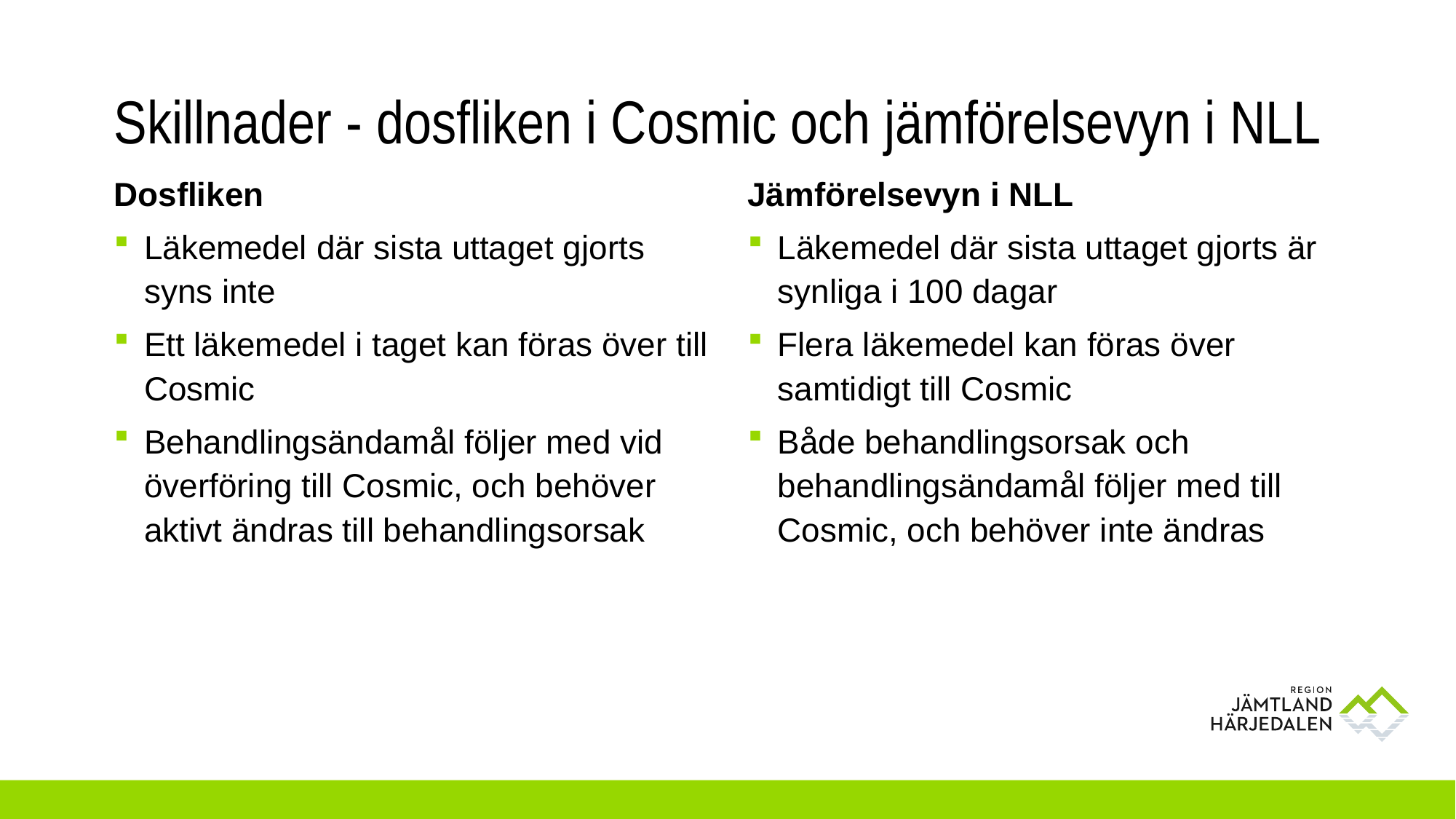

# Skillnader - dosfliken i Cosmic och jämförelsevyn i NLL
Dosfliken
Läkemedel där sista uttaget gjorts syns inte
Ett läkemedel i taget kan föras över till Cosmic
Behandlingsändamål följer med vid överföring till Cosmic, och behöver aktivt ändras till behandlingsorsak

Jämförelsevyn i NLL
Läkemedel där sista uttaget gjorts är synliga i 100 dagar
Flera läkemedel kan föras över samtidigt till Cosmic
Både behandlingsorsak och behandlingsändamål följer med till Cosmic, och behöver inte ändras